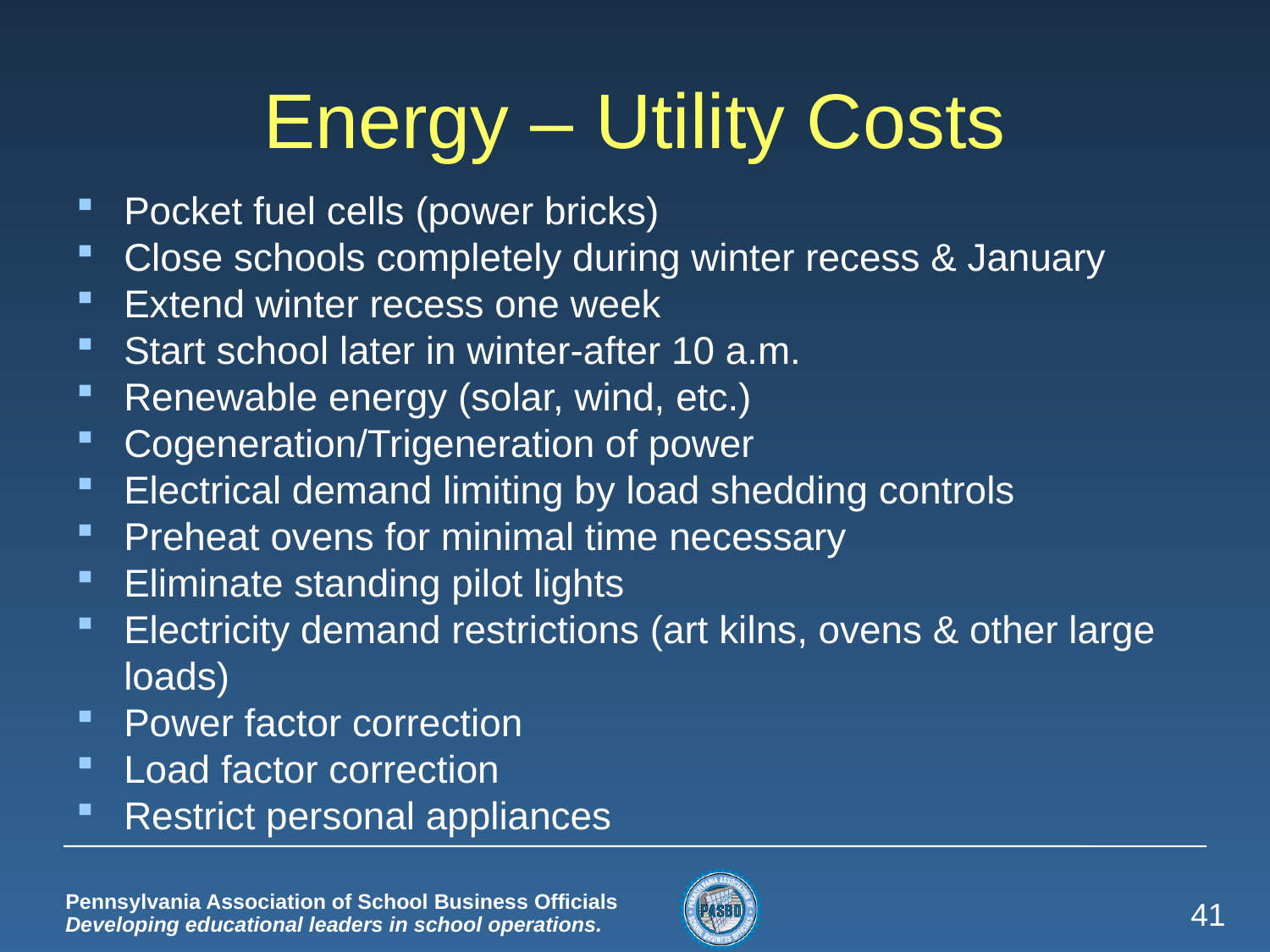

# Energy – Utility Costs
Pocket fuel cells (power bricks)
Close schools completely during winter recess & January
Extend winter recess one week
Start school later in winter-after 10 a.m.
Renewable energy (solar, wind, etc.)
Cogeneration/Trigeneration of power
Electrical demand limiting by load shedding controls
Preheat ovens for minimal time necessary
Eliminate standing pilot lights
Electricity demand restrictions (art kilns, ovens & other large loads)
Power factor correction
Load factor correction
Restrict personal appliances